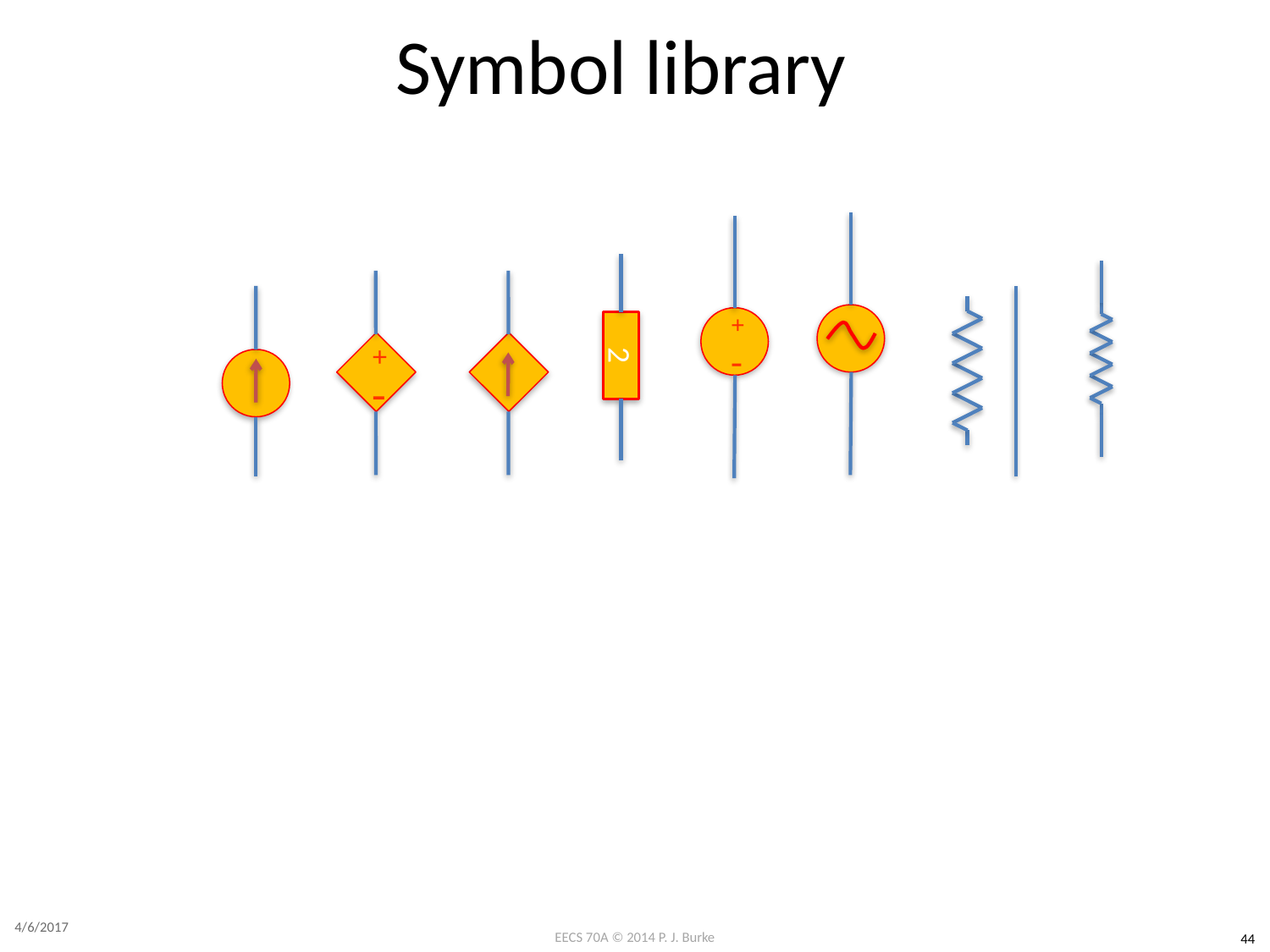

# Symbol library

+

-
2
+

-

4/6/2017